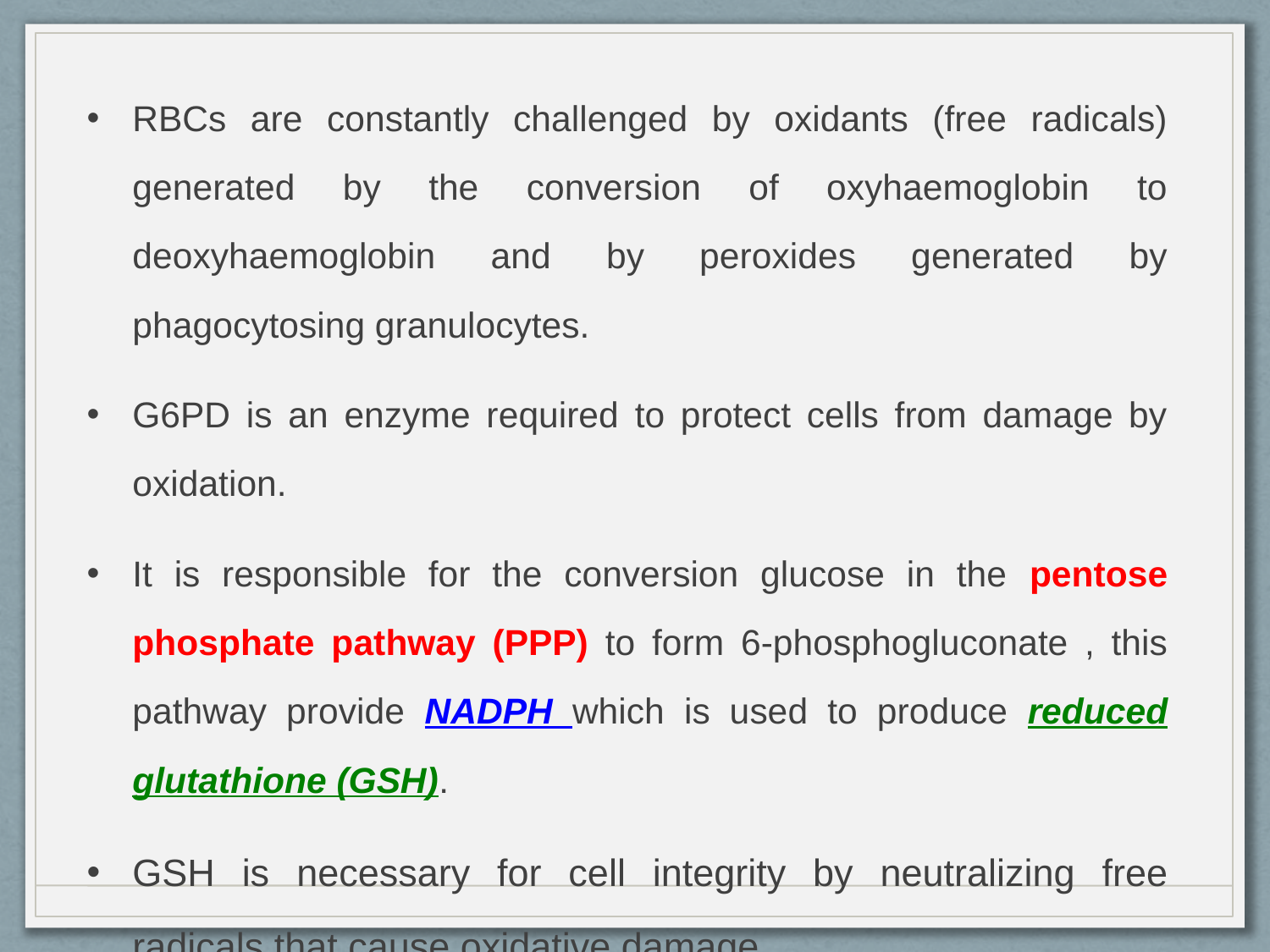

RBCs are constantly challenged by oxidants (free radicals) generated by the conversion of oxyhaemoglobin to deoxyhaemoglobin and by peroxides generated by phagocytosing granulocytes.
G6PD is an enzyme required to protect cells from damage by oxidation.
It is responsible for the conversion glucose in the pentose phosphate pathway (PPP) to form 6-phosphogluconate , this pathway provide NADPH which is used to produce reduced glutathione (GSH).
GSH is necessary for cell integrity by neutralizing free radicals that cause oxidative damage.